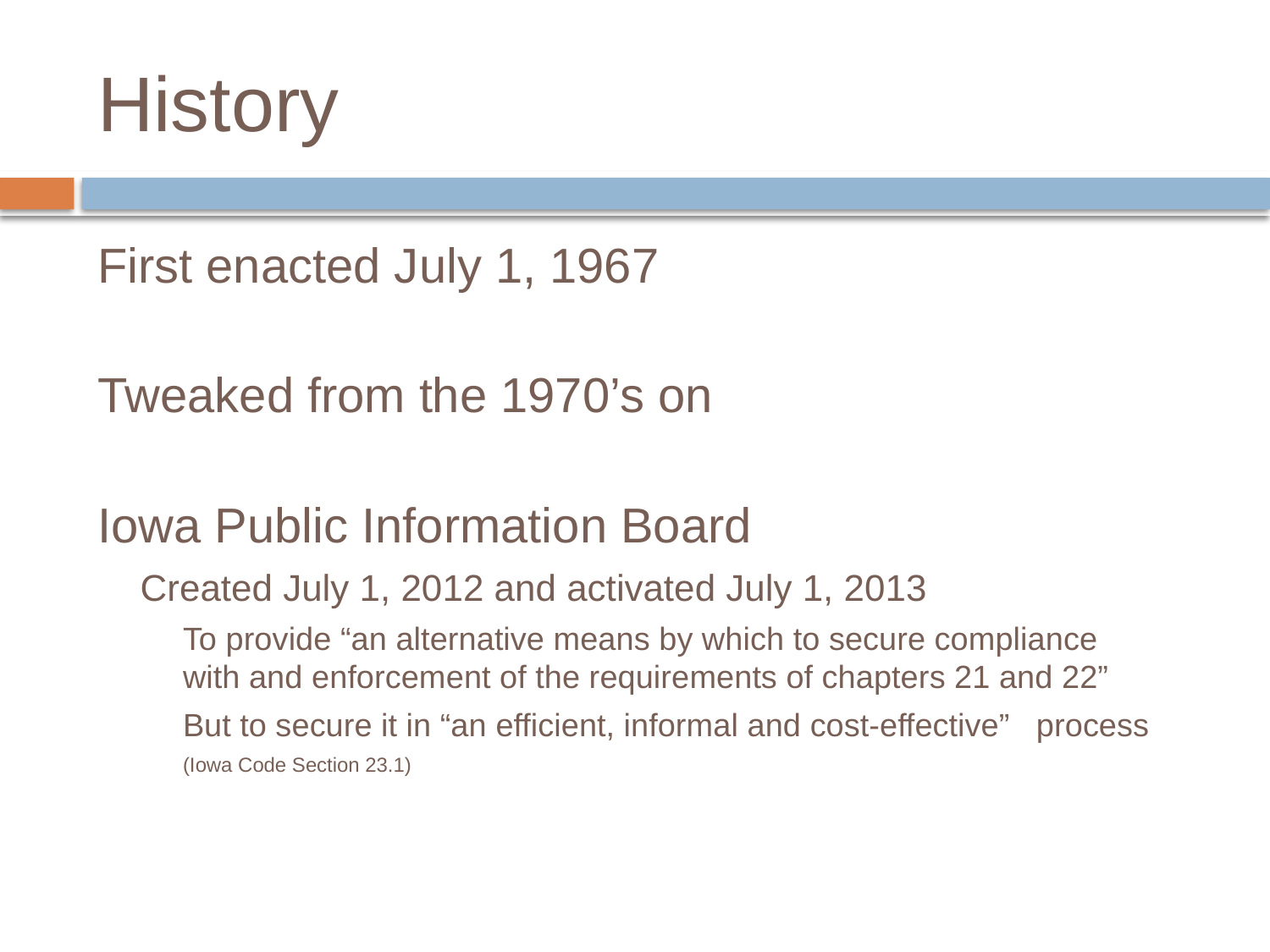

# History
First enacted July 1, 1967

Tweaked from the 1970’s on

Iowa Public Information Board
		Created July 1, 2012 and activated July 1, 2013
		To provide “an alternative means by which to secure compliance      	with and enforcement of the requirements of chapters 21 and 22”
		But to secure it in “an efficient, informal and cost-effective” 	process
 		(Iowa Code Section 23.1)